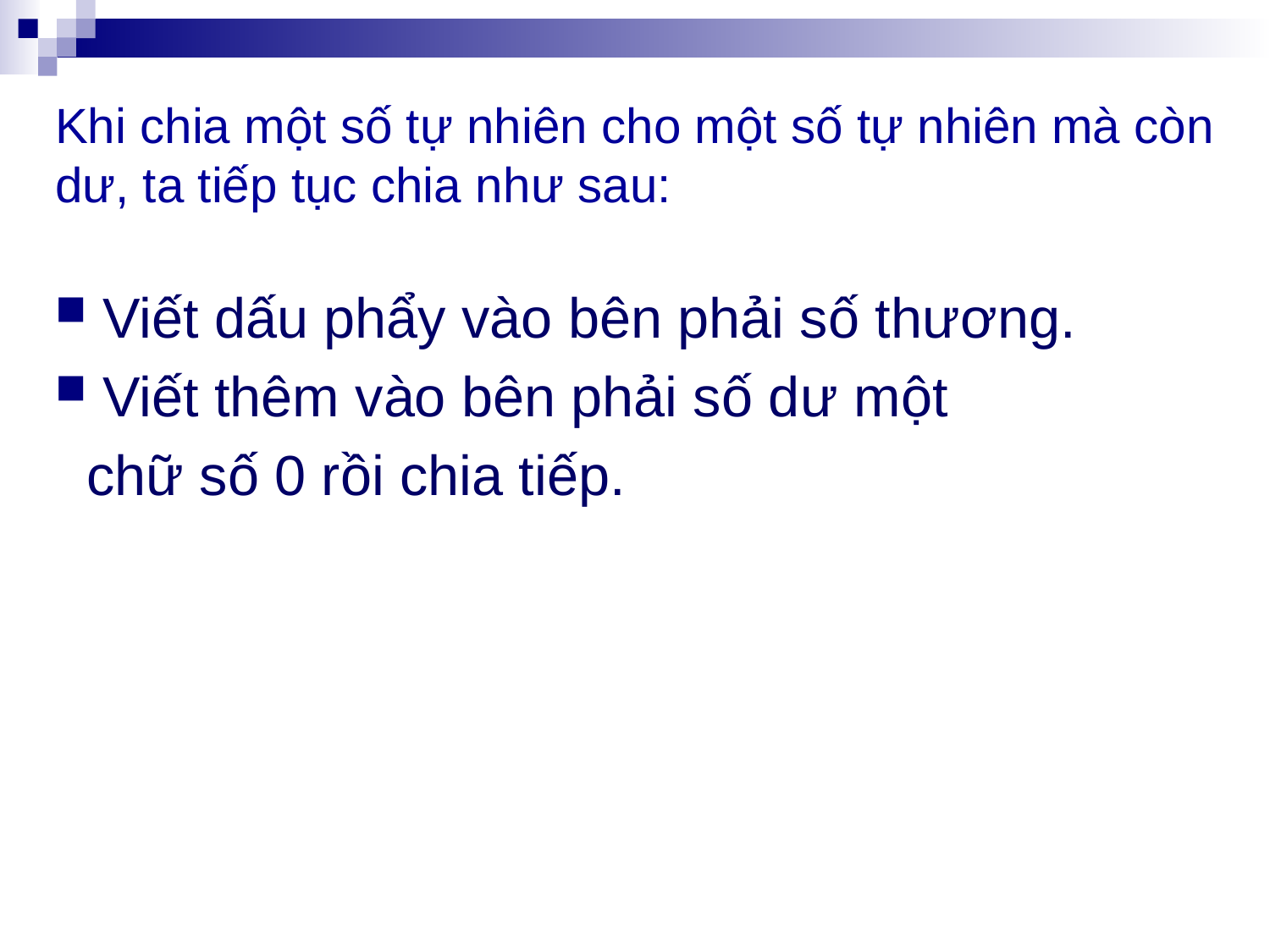

# Khi chia một số tự nhiên cho một số tự nhiên mà còn dư, ta tiếp tục chia như sau:
Viết dấu phẩy vào bên phải số thương.
Viết thêm vào bên phải số dư một
  chữ số 0 rồi chia tiếp.